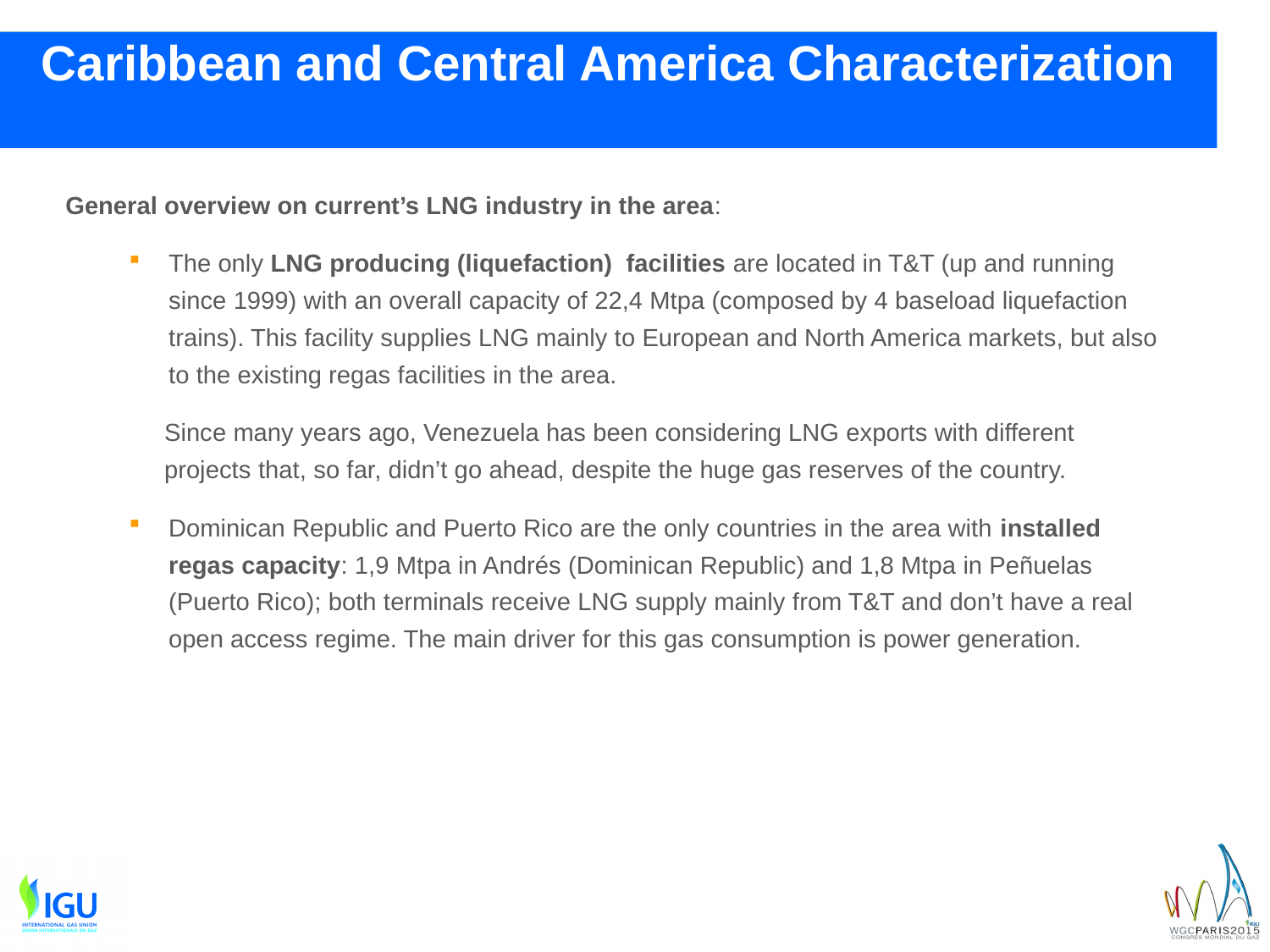

# Caribbean and Central America Characterization
General overview on current’s LNG industry in the area:
The only LNG producing (liquefaction)  facilities are located in T&T (up and running since 1999) with an overall capacity of 22,4 Mtpa (composed by 4 baseload liquefaction trains). This facility supplies LNG mainly to European and North America markets, but also to the existing regas facilities in the area.
Since many years ago, Venezuela has been considering LNG exports with different projects that, so far, didn’t go ahead, despite the huge gas reserves of the country.
Dominican Republic and Puerto Rico are the only countries in the area with installed regas capacity: 1,9 Mtpa in Andrés (Dominican Republic) and 1,8 Mtpa in Peñuelas (Puerto Rico); both terminals receive LNG supply mainly from T&T and don’t have a real open access regime. The main driver for this gas consumption is power generation.